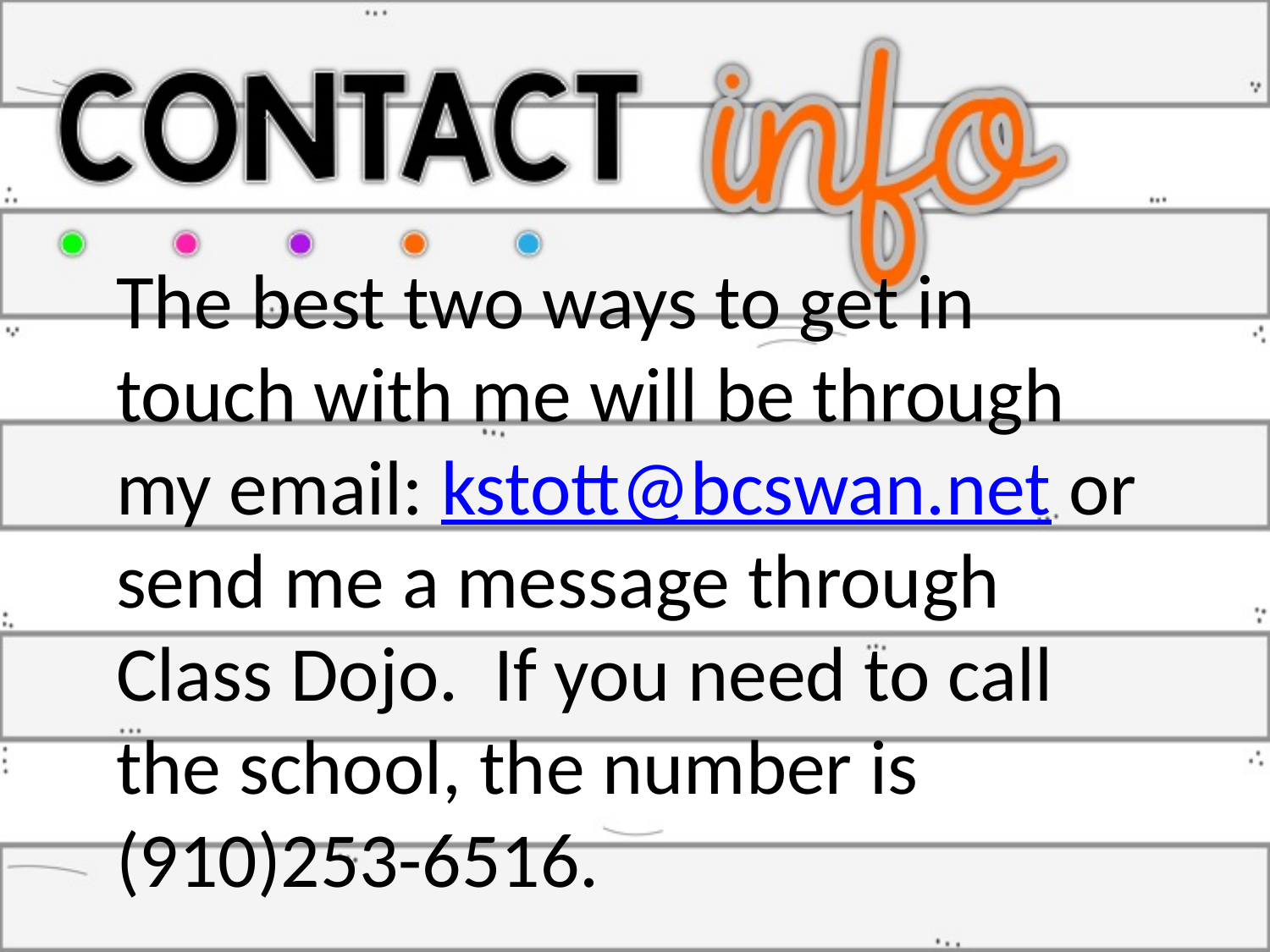

The best two ways to get in touch with me will be through my email: kstott@bcswan.net or send me a message through Class Dojo.  If you need to call the school, the number is (910)253-6516.